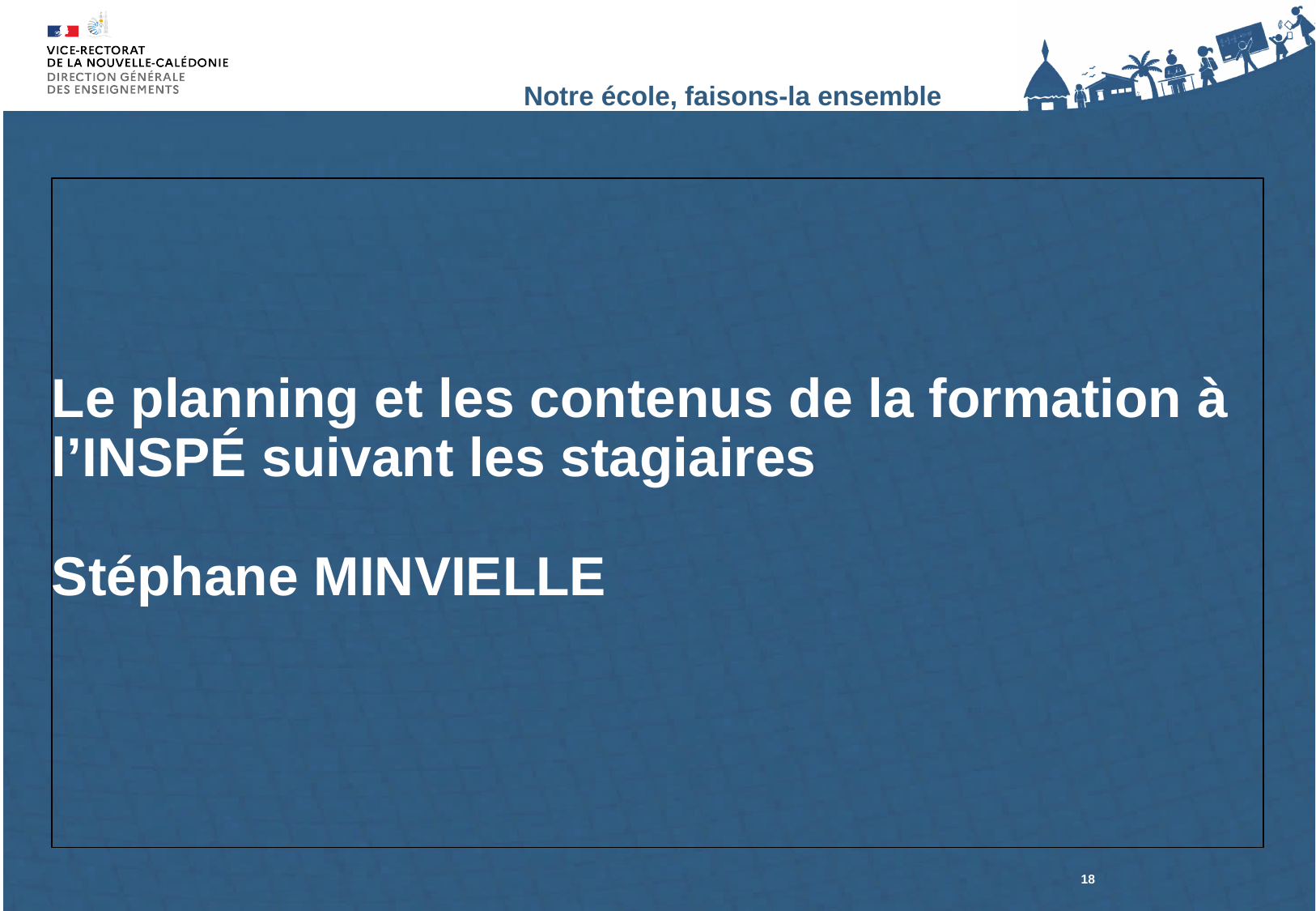

# Le planning et les contenus de la formation à l’INSPÉ suivant les stagiaires Stéphane MINVIELLE
18